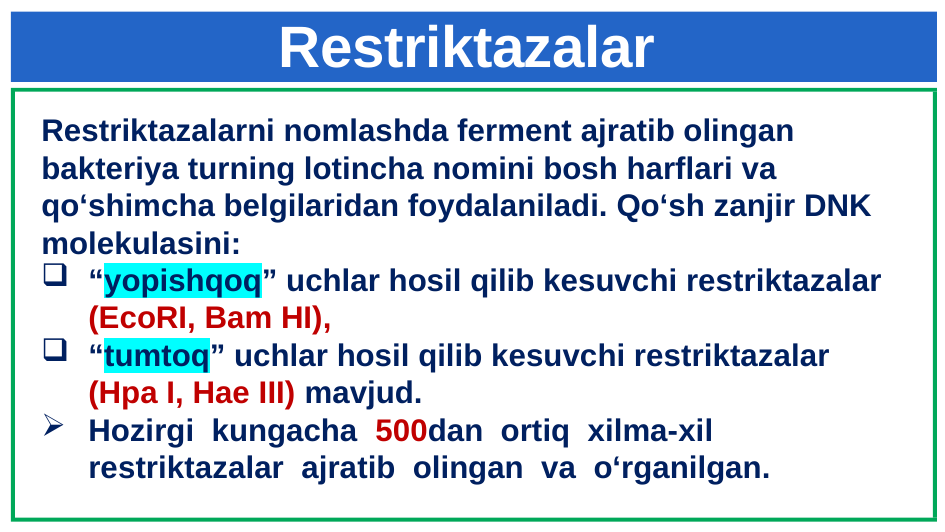

# Restriktazalar
Restriktazalarni nomlashda ferment ajratib olingan bakteriya turning lotincha nomini bosh harflari va qo‘shimcha belgilaridan foydalaniladi. Qo‘sh zanjir DNK molekulasini:
“yopishqoq” uchlar hosil qilib kesuvchi restriktazalar   (EcoRI, Bam HI),
“tumtoq” uchlar hosil qilib kesuvchi restriktazalar  (Hpa I, Hae III) mavjud.
Hozirgi  kungacha  500dan  ortiq  xilma-xil restriktazalar  ajratib  olingan  va  o‘rganilgan.